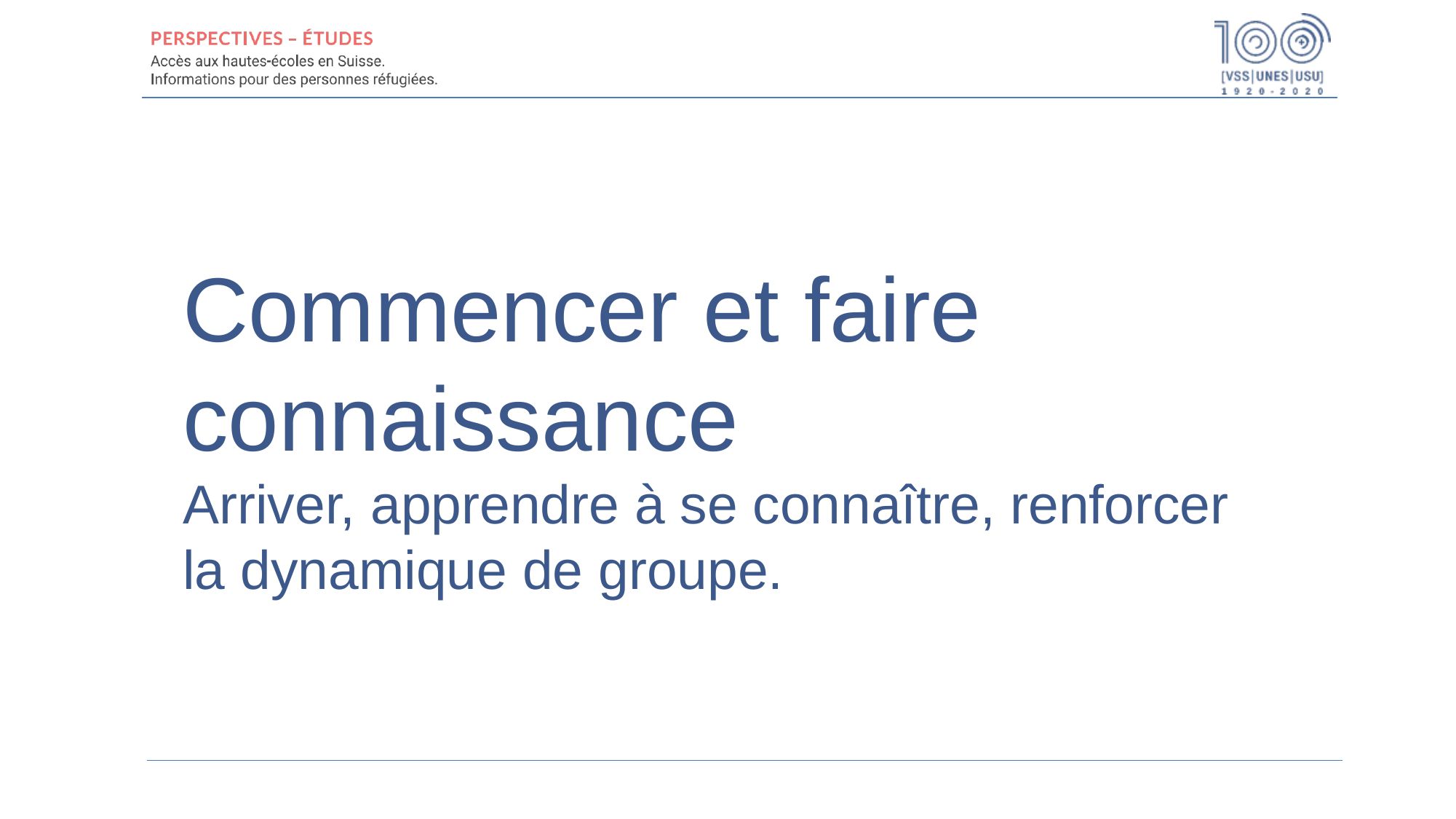

# Commencer et faire connaissance Arriver, apprendre à se connaître, renforcer la dynamique de groupe.